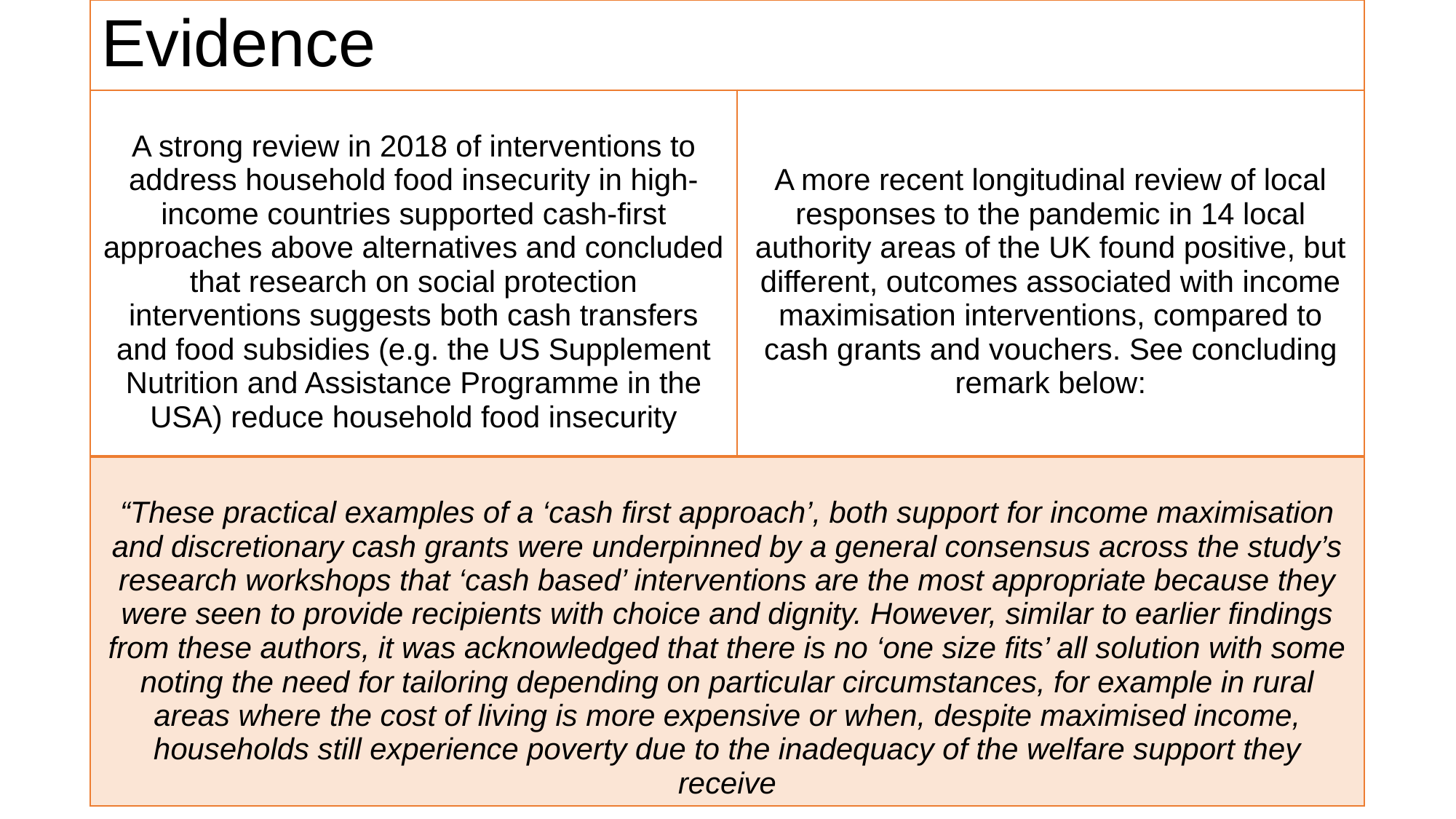

# Evidence
| A strong review in 2018 of interventions to address household food insecurity in high-income countries supported cash-first approaches above alternatives and concluded that research on social protection interventions suggests both cash transfers and food subsidies (e.g. the US Supplement Nutrition and Assistance Programme in the USA) reduce household food insecurity | A more recent longitudinal review of local responses to the pandemic in 14 local authority areas of the UK found positive, but different, outcomes associated with income maximisation interventions, compared to cash grants and vouchers. See concluding remark below: |
| --- | --- |
| “These practical examples of a ‘cash first approach’, both support for income maximisation and discretionary cash grants were underpinned by a general consensus across the study’s research workshops that ‘cash based’ interventions are the most appropriate because they were seen to provide recipients with choice and dignity. However, similar to earlier findings from these authors, it was acknowledged that there is no ‘one size fits’ all solution with some noting the need for tailoring depending on particular circumstances, for example in rural areas where the cost of living is more expensive or when, despite maximised income, households still experience poverty due to the inadequacy of the welfare support they receive |  |